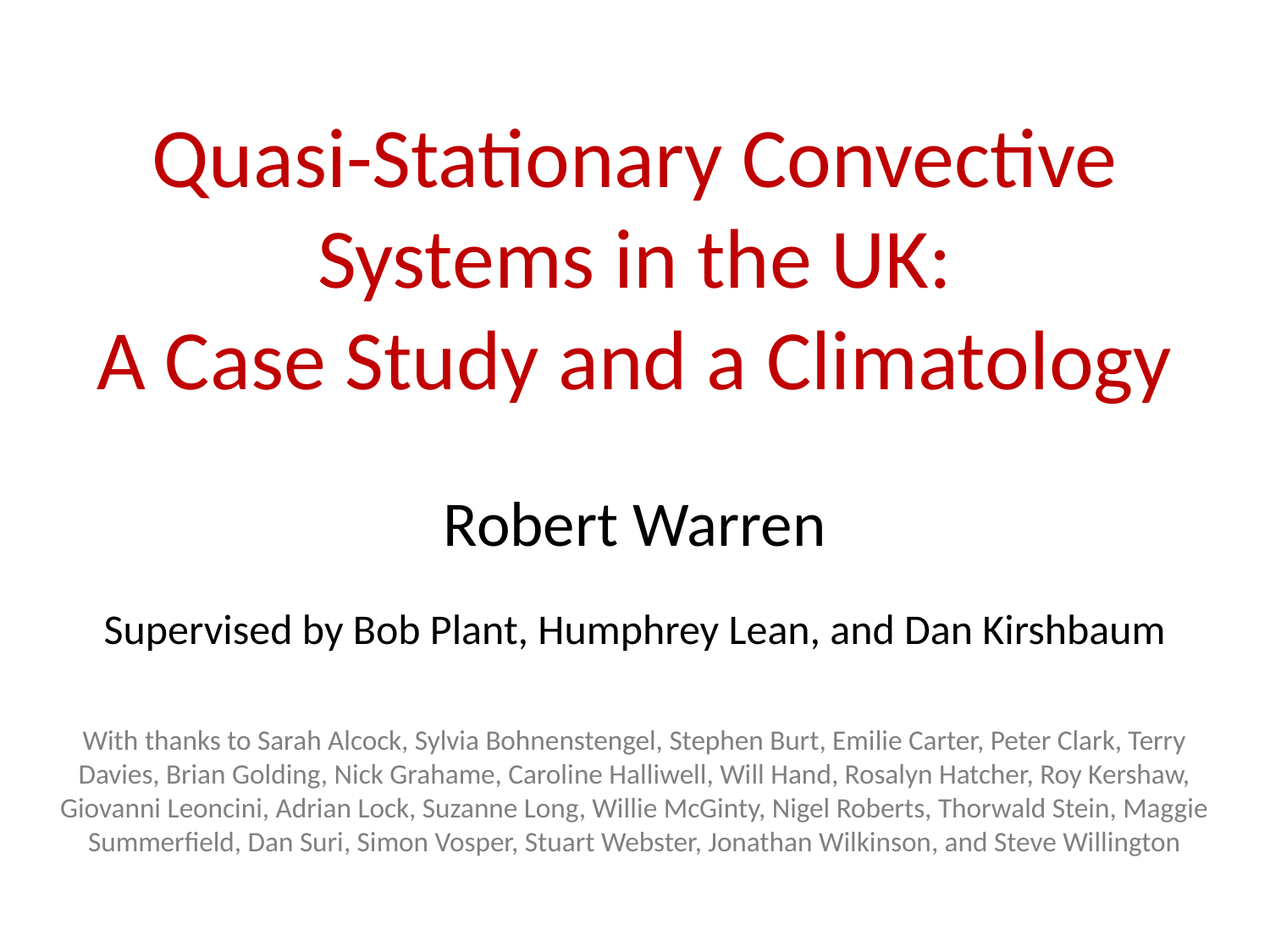

Quasi-Stationary Convective Systems in the UK:
A Case Study and a Climatology
Robert Warren
Supervised by Bob Plant, Humphrey Lean, and Dan Kirshbaum
With thanks to Sarah Alcock, Sylvia Bohnenstengel, Stephen Burt, Emilie Carter, Peter Clark, Terry Davies, Brian Golding, Nick Grahame, Caroline Halliwell, Will Hand, Rosalyn Hatcher, Roy Kershaw, Giovanni Leoncini, Adrian Lock, Suzanne Long, Willie McGinty, Nigel Roberts, Thorwald Stein, Maggie Summerfield, Dan Suri, Simon Vosper, Stuart Webster, Jonathan Wilkinson, and Steve Willington